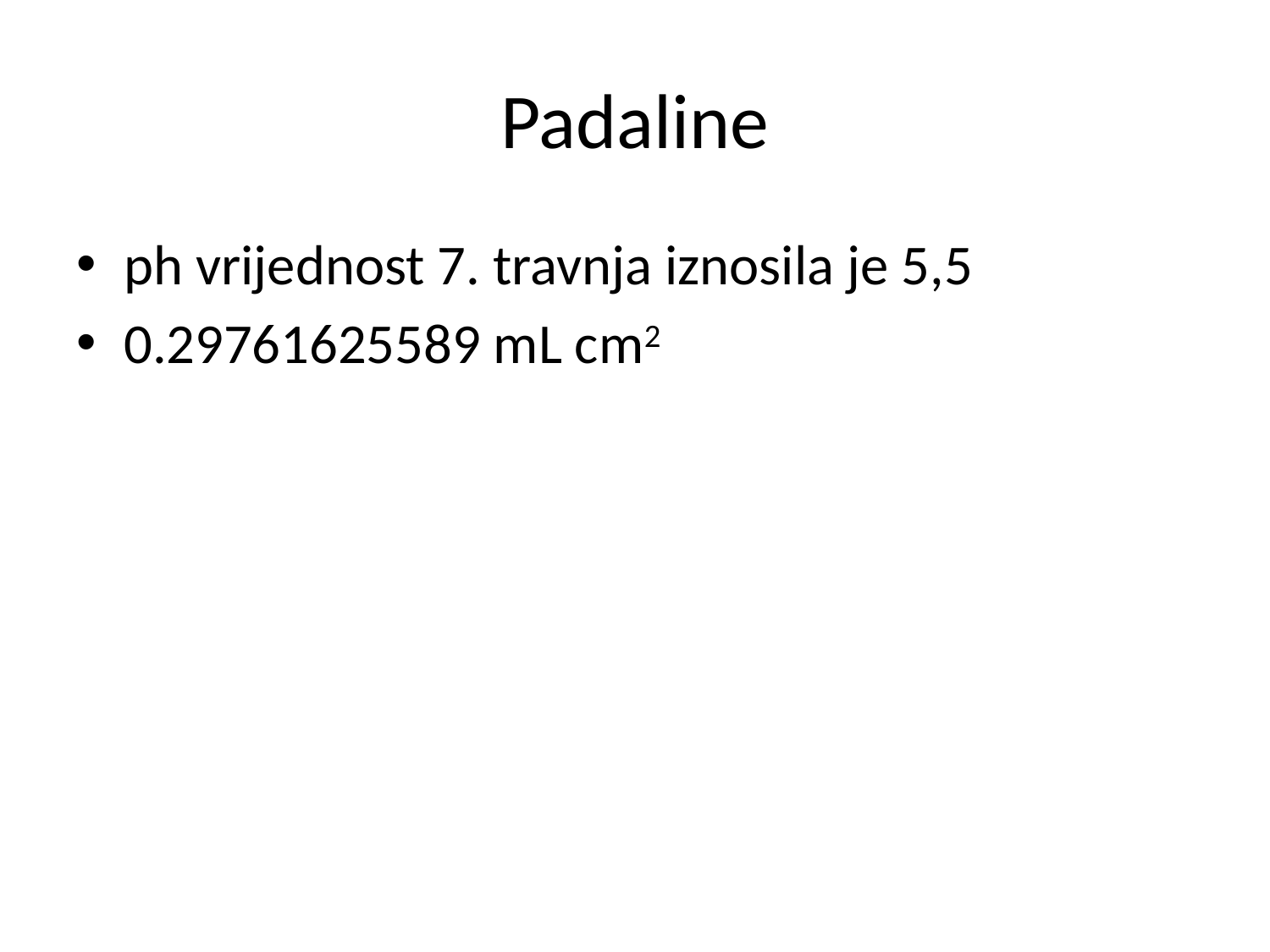

# Padaline
ph vrijednost 7. travnja iznosila je 5,5
0.29761625589 mL cm2